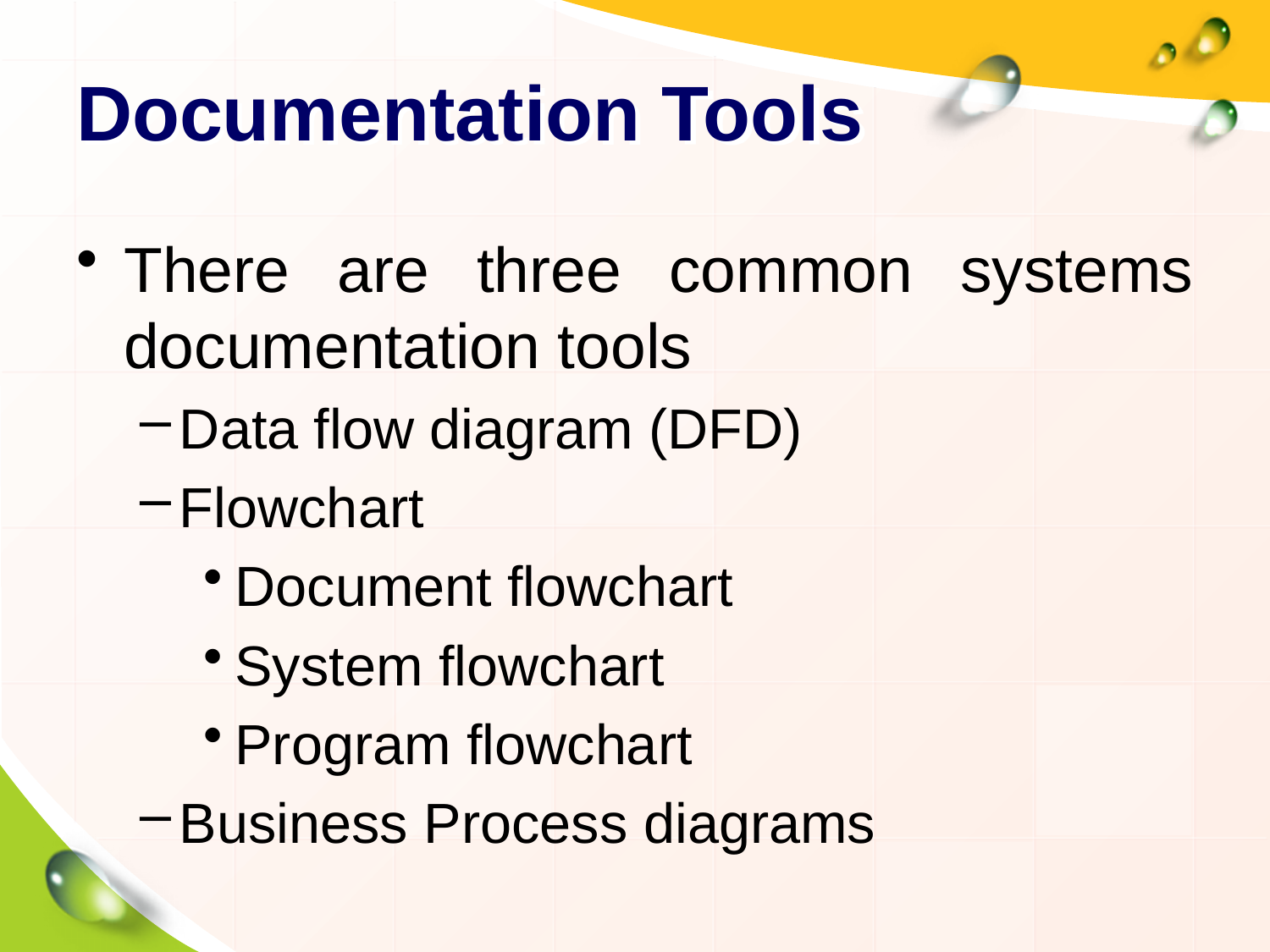

# Documentation Tools
There are three common systems documentation tools
Data flow diagram (DFD)
Flowchart
Document flowchart
System flowchart
Program flowchart
Business Process diagrams